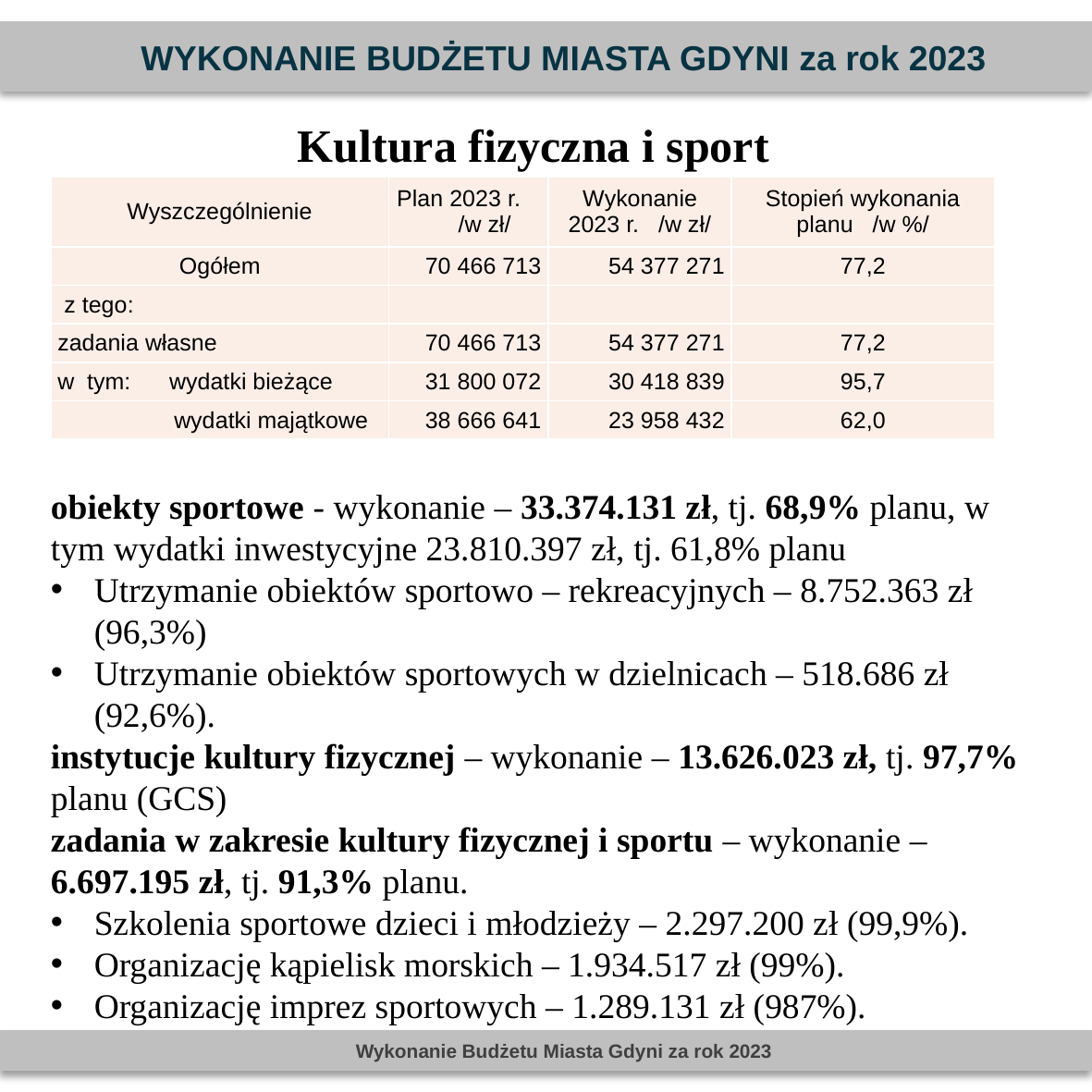

WYKONANIE BUDŻETU MIASTA GDYNI za rok 2023
Kultura fizyczna i sport
PLN
| Wyszczególnienie | Plan 2023 r. /w zł/ | Wykonanie 2023 r. /w zł/ | Stopień wykonania planu /w %/ |
| --- | --- | --- | --- |
| Ogółem | 70 466 713 | 54 377 271 | 77,2 |
| z tego: |  |  |  |
| zadania własne | 70 466 713 | 54 377 271 | 77,2 |
| w tym: wydatki bieżące | 31 800 072 | 30 418 839 | 95,7 |
| wydatki majątkowe | 38 666 641 | 23 958 432 | 62,0 |
obiekty sportowe - wykonanie – 33.374.131 zł, tj. 68,9% planu, w tym wydatki inwestycyjne 23.810.397 zł, tj. 61,8% planu
Utrzymanie obiektów sportowo – rekreacyjnych – 8.752.363 zł (96,3%)
Utrzymanie obiektów sportowych w dzielnicach – 518.686 zł (92,6%).
instytucje kultury fizycznej – wykonanie – 13.626.023 zł, tj. 97,7% planu (GCS)
zadania w zakresie kultury fizycznej i sportu – wykonanie – 6.697.195 zł, tj. 91,3% planu.
Szkolenia sportowe dzieci i młodzieży – 2.297.200 zł (99,9%).
Organizację kąpielisk morskich – 1.934.517 zł (99%).
Organizację imprez sportowych – 1.289.131 zł (987%).
Wykonanie Budżetu Miasta Gdyni za rok 2023